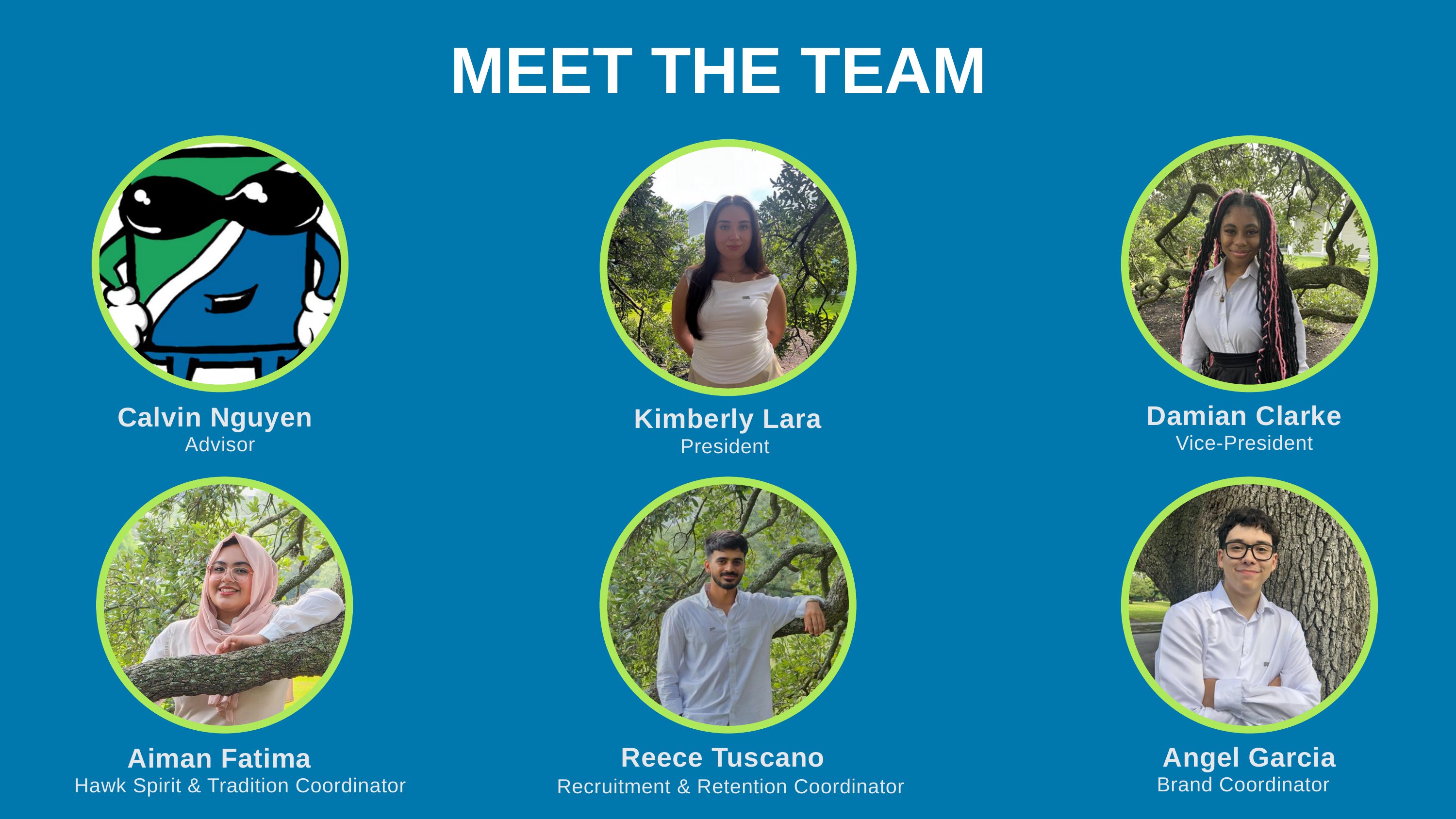

MEET THE TEAM

Calvin Nguyen
Advisor

Damian Clarke
Vice-President

Kimberly Lara
President

Aiman Fatima
Hawk Spirit & Tradition Coordinator

Angel Garcia
Brand Coordinator
Reece Tuscano
Recruitment & Retention Coordinator